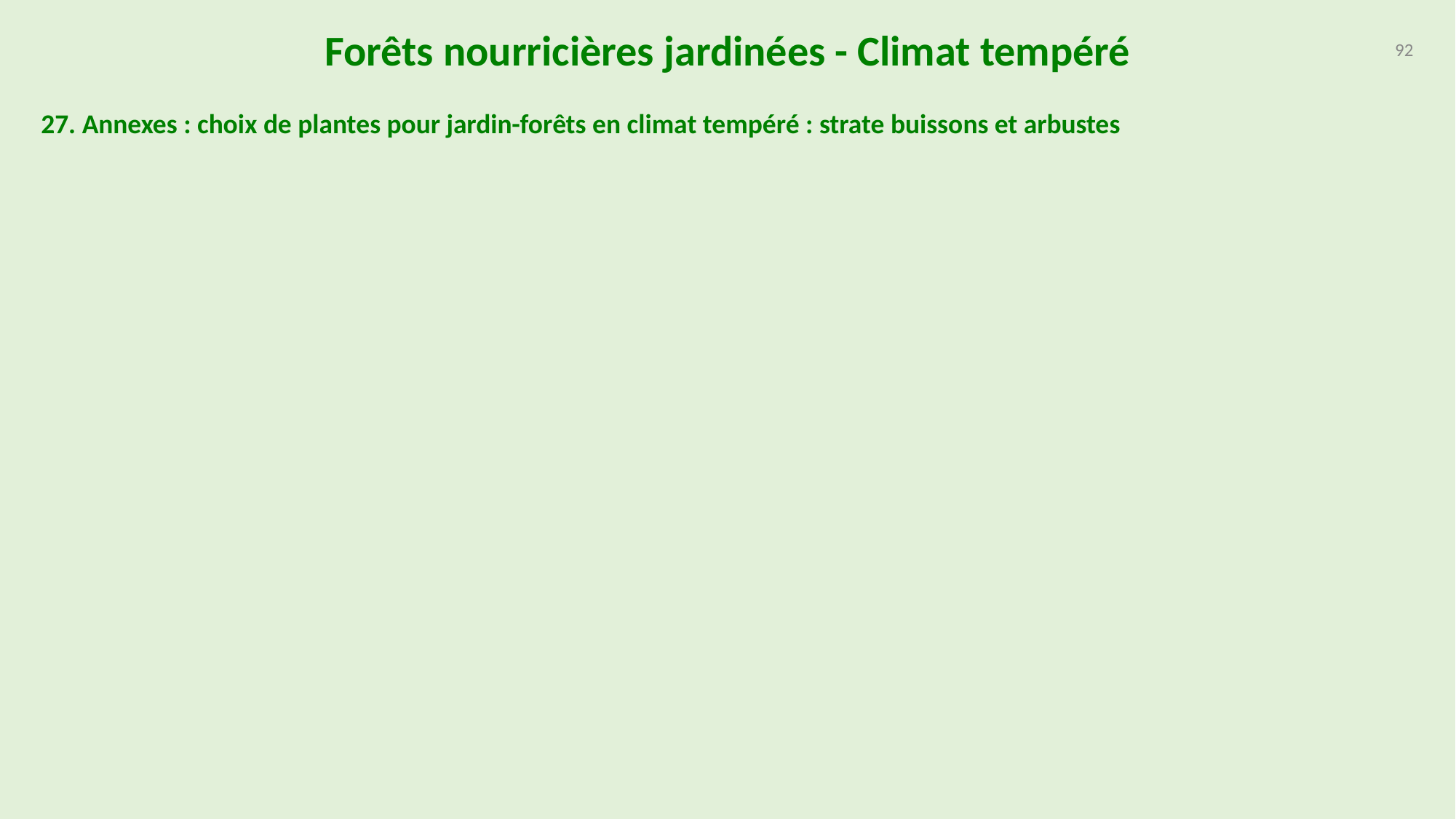

Forêts nourricières jardinées - Climat tempéré
92
27. Annexes : choix de plantes pour jardin-forêts en climat tempéré : strate buissons et arbustes